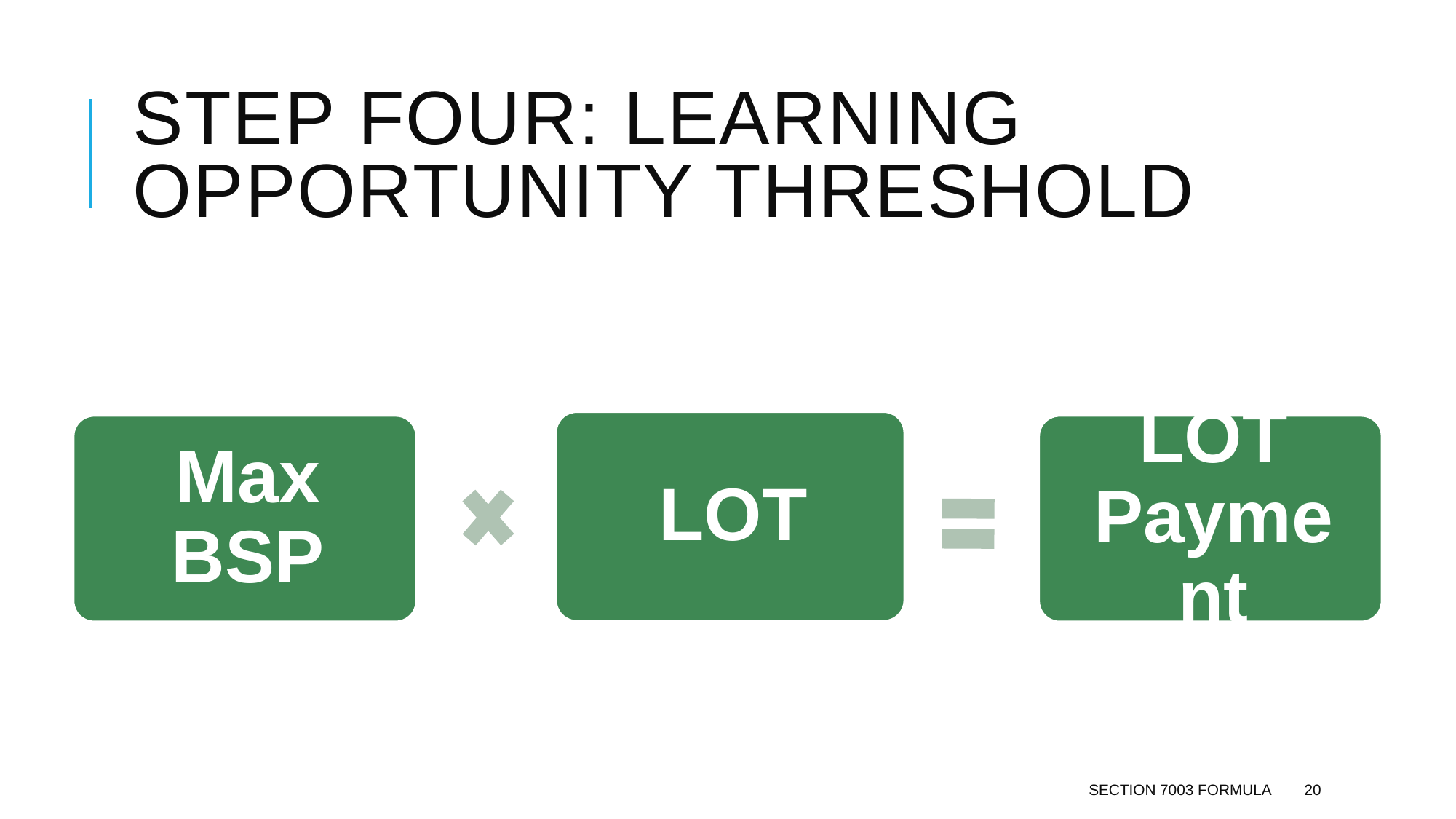

# STEP Four: lEARNING OPPORTUNITY THRESHOLD
Max BSP

LOT

LOT Payment

Section 7003 Formula
20